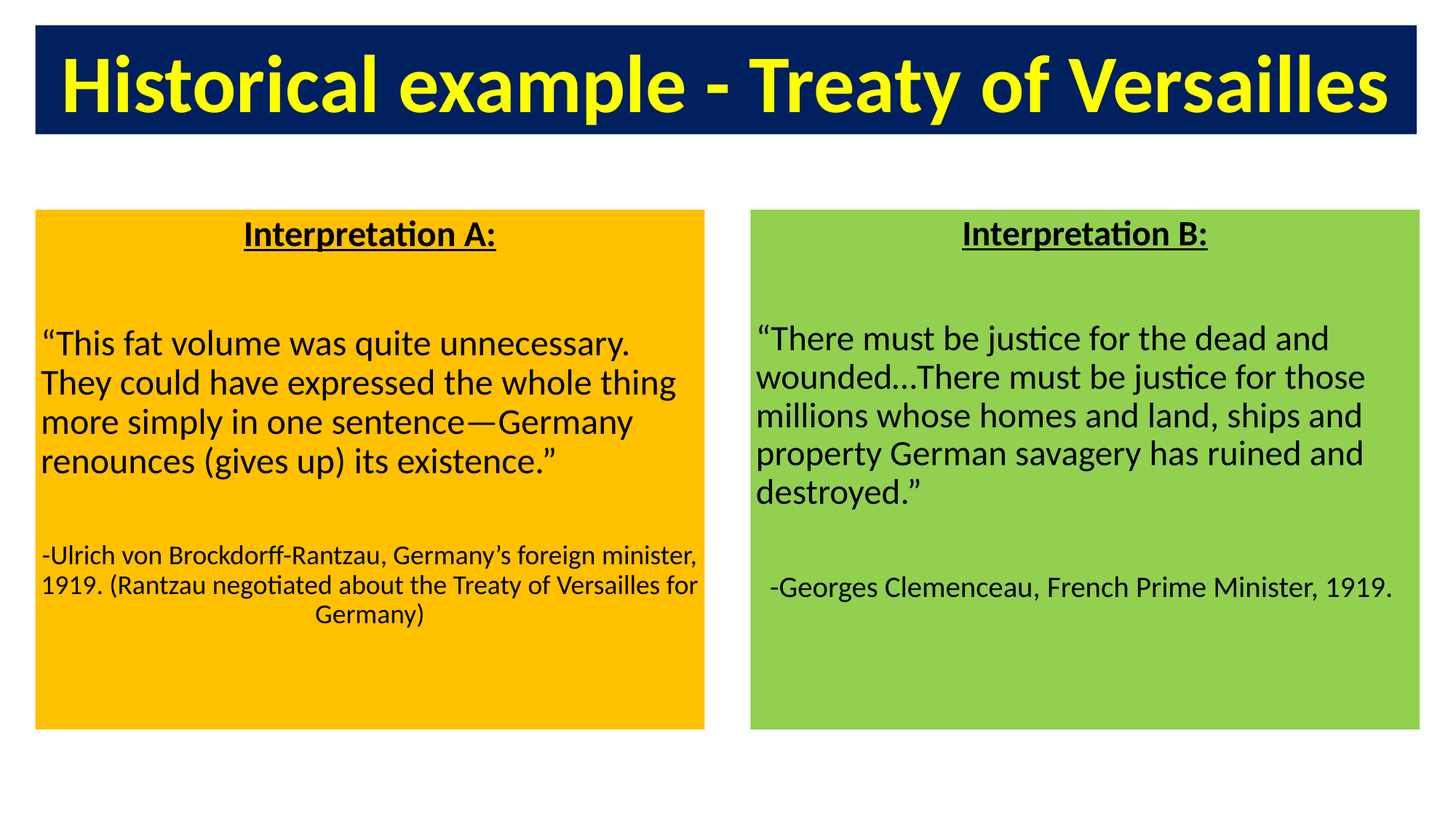

Historical example - Treaty of Versailles
Interpretation A:

“This fat volume was quite unnecessary. They could have expressed the whole thing more simply in one sentence—Germany renounces (gives up) its existence.”

-Ulrich von Brockdorff-Rantzau, Germany’s foreign minister, 1919. (Rantzau negotiated about the Treaty of Versailles for Germany)
Interpretation B:

“There must be justice for the dead and wounded…There must be justice for those millions whose homes and land, ships and property German savagery has ruined and destroyed.”

-Georges Clemenceau, French Prime Minister, 1919.